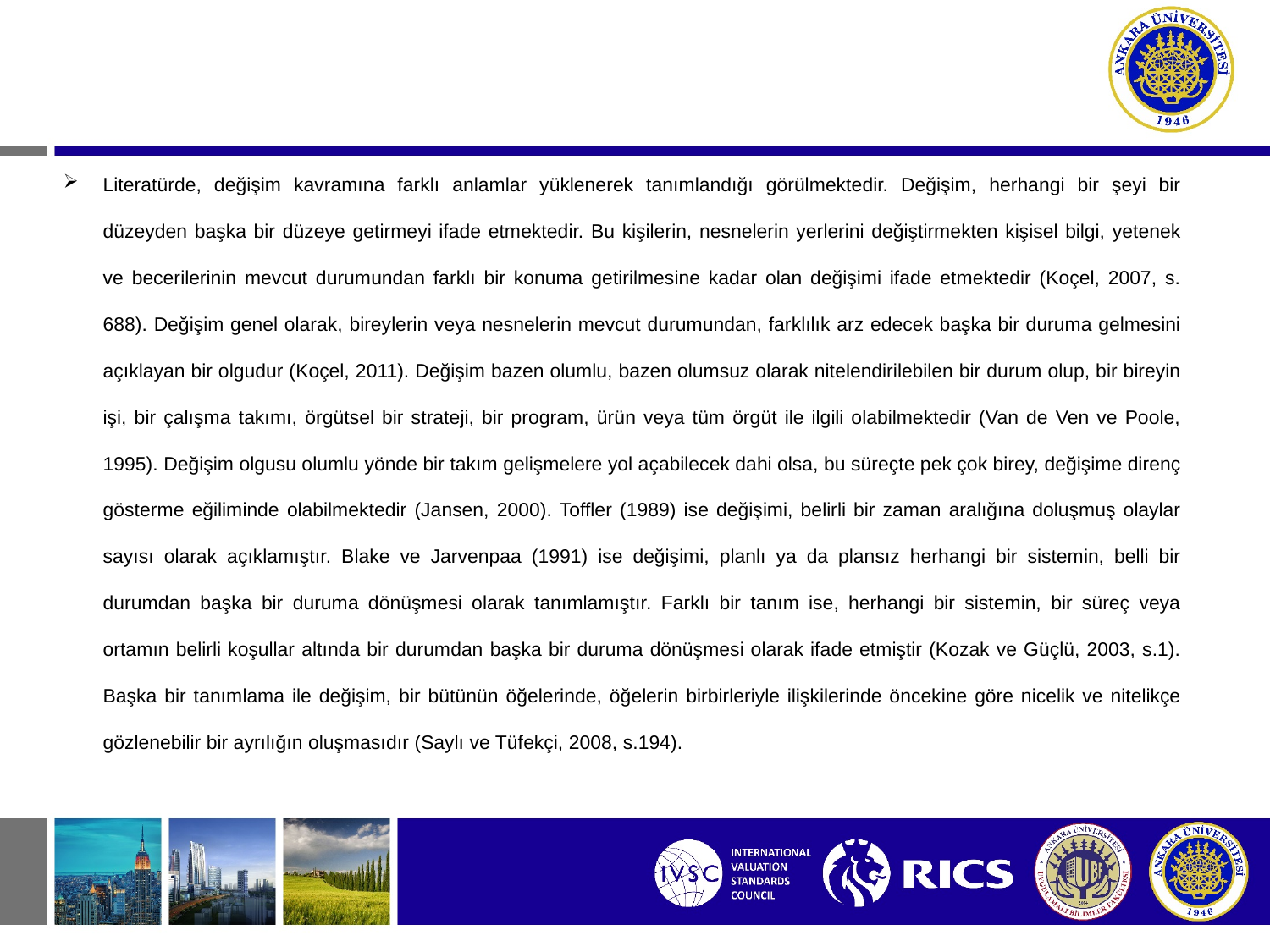

Literatürde, değişim kavramına farklı anlamlar yüklenerek tanımlandığı görülmektedir. Değişim, herhangi bir şeyi bir düzeyden başka bir düzeye getirmeyi ifade etmektedir. Bu kişilerin, nesnelerin yerlerini değiştirmekten kişisel bilgi, yetenek ve becerilerinin mevcut durumundan farklı bir konuma getirilmesine kadar olan değişimi ifade etmektedir (Koçel, 2007, s. 688). Değişim genel olarak, bireylerin veya nesnelerin mevcut durumundan, farklılık arz edecek başka bir duruma gelmesini açıklayan bir olgudur (Koçel, 2011). Değişim bazen olumlu, bazen olumsuz olarak nitelendirilebilen bir durum olup, bir bireyin işi, bir çalışma takımı, örgütsel bir strateji, bir program, ürün veya tüm örgüt ile ilgili olabilmektedir (Van de Ven ve Poole, 1995). Değişim olgusu olumlu yönde bir takım gelişmelere yol açabilecek dahi olsa, bu süreçte pek çok birey, değişime direnç gösterme eğiliminde olabilmektedir (Jansen, 2000). Toffler (1989) ise değişimi, belirli bir zaman aralığına doluşmuş olaylar sayısı olarak açıklamıştır. Blake ve Jarvenpaa (1991) ise değişimi, planlı ya da plansız herhangi bir sistemin, belli bir durumdan başka bir duruma dönüşmesi olarak tanımlamıştır. Farklı bir tanım ise, herhangi bir sistemin, bir süreç veya ortamın belirli koşullar altında bir durumdan başka bir duruma dönüşmesi olarak ifade etmiştir (Kozak ve Güçlü, 2003, s.1). Başka bir tanımlama ile değişim, bir bütünün öğelerinde, öğelerin birbirleriyle ilişkilerinde öncekine göre nicelik ve nitelikçe gözlenebilir bir ayrılığın oluşmasıdır (Saylı ve Tüfekçi, 2008, s.194).